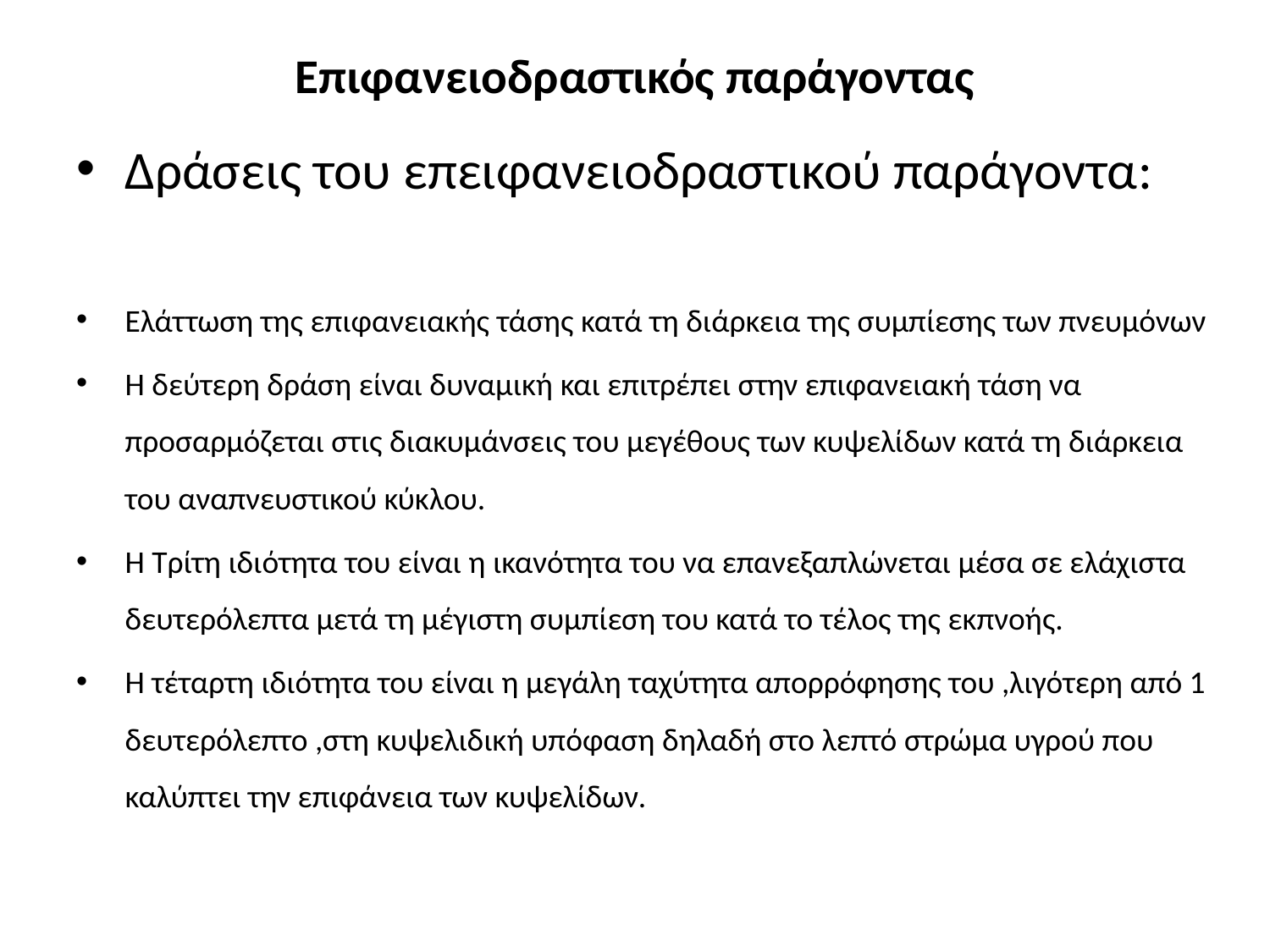

# Επιφανειοδραστικός παράγοντας
Δράσεις του επειφανειοδραστικού παράγοντα:

Ελάττωση της επιφανειακής τάσης κατά τη διάρκεια της συμπίεσης των πνευμόνων
Η δεύτερη δράση είναι δυναμική και επιτρέπει στην επιφανειακή τάση να προσαρμόζεται στις διακυμάνσεις του μεγέθους των κυψελίδων κατά τη διάρκεια του αναπνευστικού κύκλου.
Η Τρίτη ιδιότητα του είναι η ικανότητα του να επανεξαπλώνεται μέσα σε ελάχιστα δευτερόλεπτα μετά τη μέγιστη συμπίεση του κατά το τέλος της εκπνοής.
Η τέταρτη ιδιότητα του είναι η μεγάλη ταχύτητα απορρόφησης του ,λιγότερη από 1 δευτερόλεπτο ,στη κυψελιδική υπόφαση δηλαδή στο λεπτό στρώμα υγρού που καλύπτει την επιφάνεια των κυψελίδων.